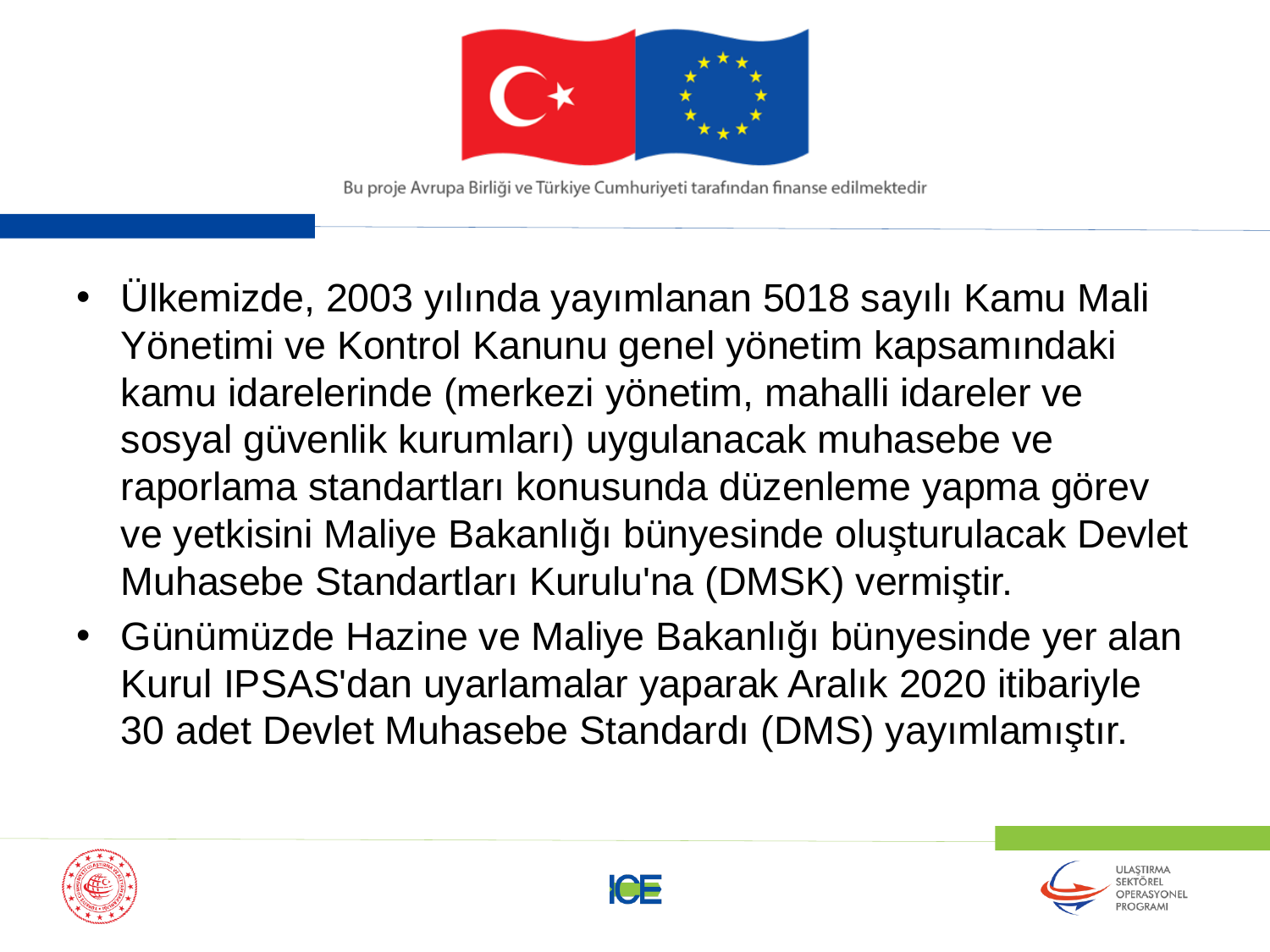

Ülkemizde, 2003 yılında yayımlanan 5018 sayılı Kamu Mali Yönetimi ve Kontrol Kanunu genel yönetim kapsamındaki kamu idarelerinde (merkezi yönetim, mahalli idareler ve sosyal güvenlik kurumları) uygulanacak muhasebe ve raporlama standartları konusunda düzenleme yapma görev ve yetkisini Maliye Bakanlığı bünyesinde oluşturulacak Devlet Muhasebe Standartları Kurulu'na (DMSK) vermiştir.
Günümüzde Hazine ve Maliye Bakanlığı bünyesinde yer alan Kurul IPSAS'dan uyarlamalar yaparak Aralık 2020 itibariyle 30 adet Devlet Muhasebe Standardı (DMS) yayımlamıştır.